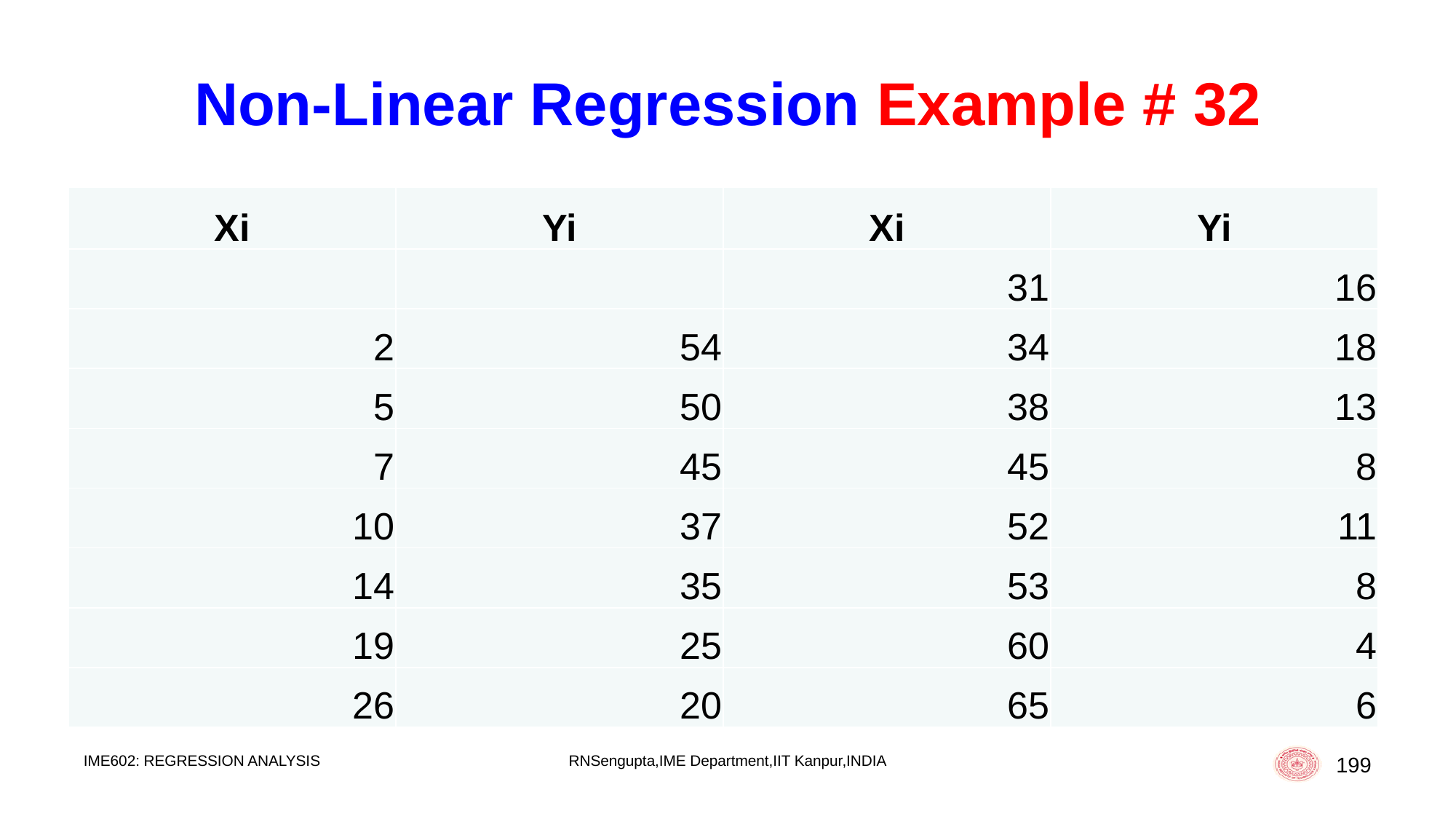

# Non-Linear Regression Example # 32
| Xi | Yi | Xi | Yi |
| --- | --- | --- | --- |
|  |  | 31 | 16 |
| 2 | 54 | 34 | 18 |
| 5 | 50 | 38 | 13 |
| 7 | 45 | 45 | 8 |
| 10 | 37 | 52 | 11 |
| 14 | 35 | 53 | 8 |
| 19 | 25 | 60 | 4 |
| 26 | 20 | 65 | 6 |

IME602: REGRESSION ANALYSIS
RNSengupta,IME Department,IIT Kanpur,INDIA
199